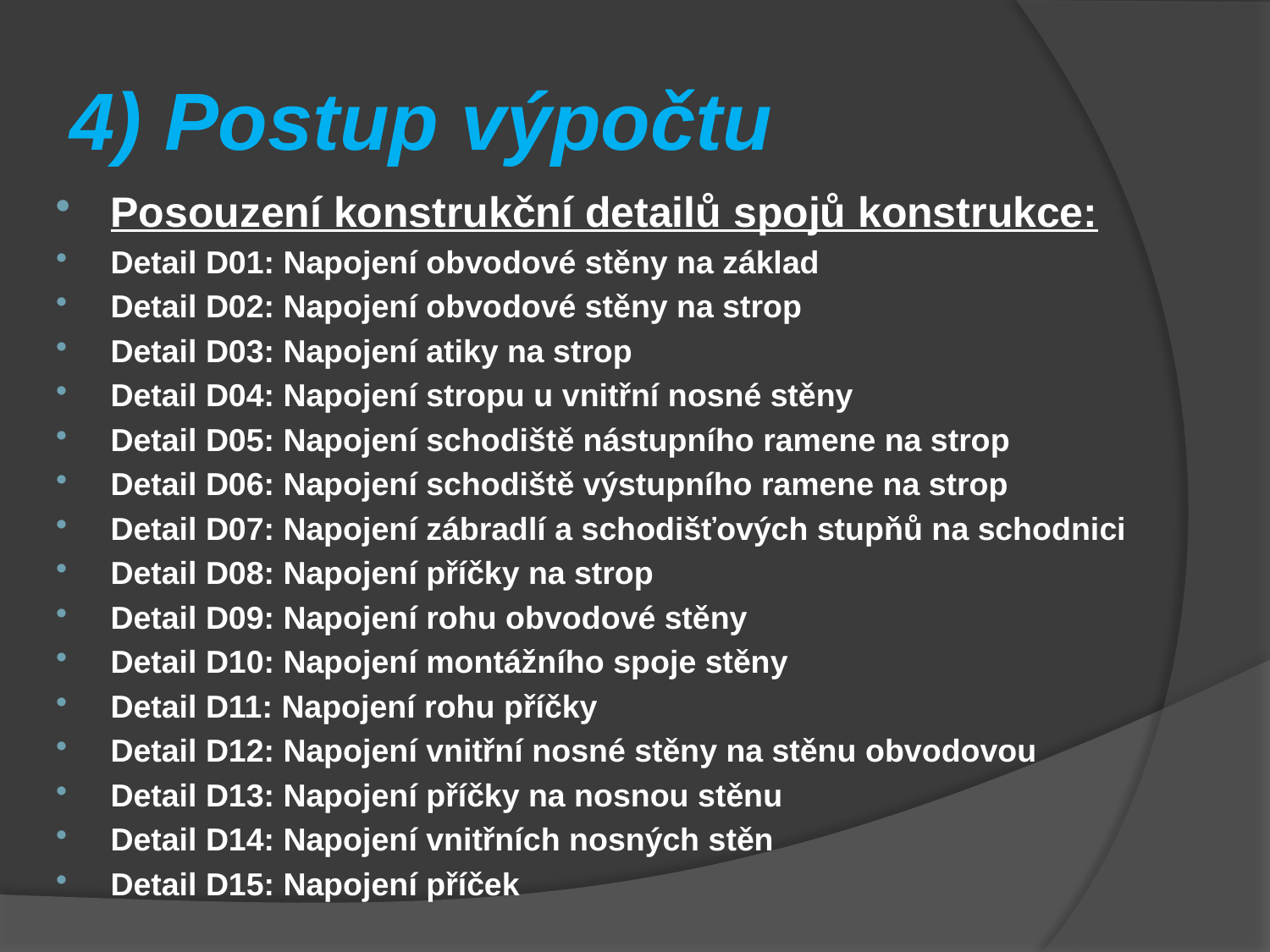

# 4) Postup výpočtu
Posouzení konstrukční detailů spojů konstrukce:
Detail D01: Napojení obvodové stěny na základ
Detail D02: Napojení obvodové stěny na strop
Detail D03: Napojení atiky na strop
Detail D04: Napojení stropu u vnitřní nosné stěny
Detail D05: Napojení schodiště nástupního ramene na strop
Detail D06: Napojení schodiště výstupního ramene na strop
Detail D07: Napojení zábradlí a schodišťových stupňů na schodnici
Detail D08: Napojení příčky na strop
Detail D09: Napojení rohu obvodové stěny
Detail D10: Napojení montážního spoje stěny
Detail D11: Napojení rohu příčky
Detail D12: Napojení vnitřní nosné stěny na stěnu obvodovou
Detail D13: Napojení příčky na nosnou stěnu
Detail D14: Napojení vnitřních nosných stěn
Detail D15: Napojení příček